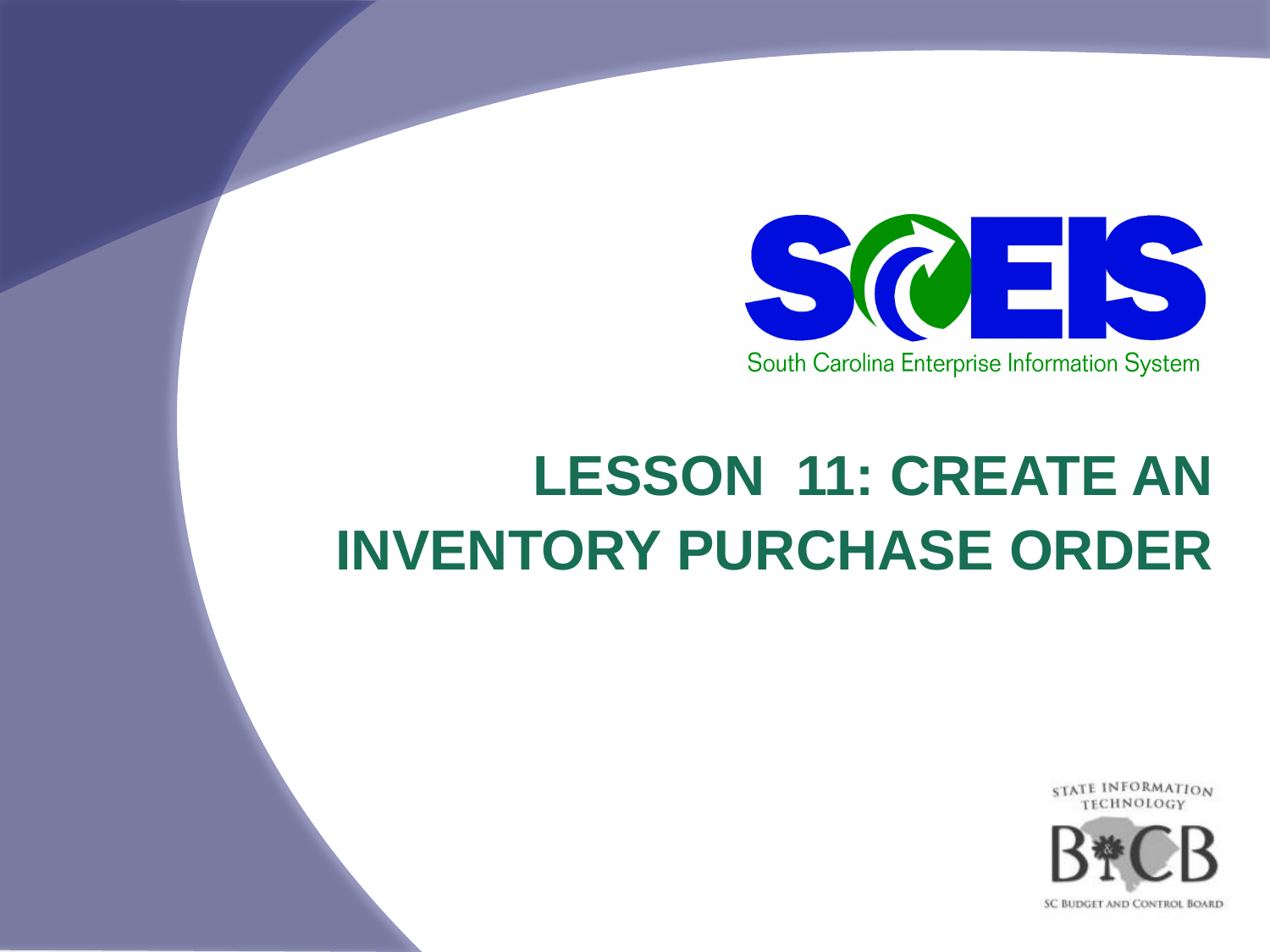

# Lesson  11: Create an Inventory Purchase Order